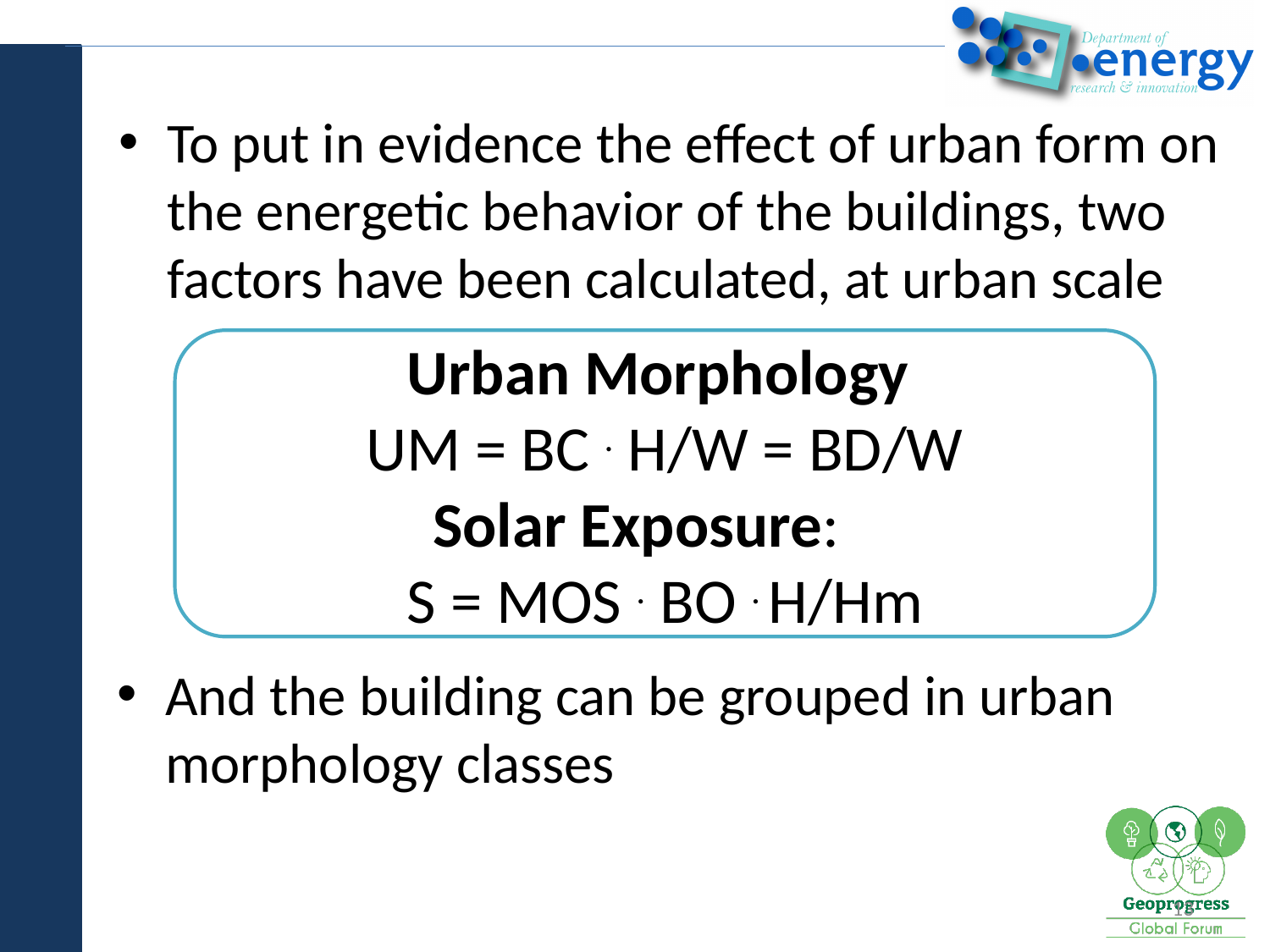

To put in evidence the effect of urban form on the energetic behavior of the buildings, two factors have been calculated, at urban scale

Urban Morphology
UM = BC . H/W = BD/W
Solar Exposure:
S = MOS . BO . H/Hm
And the building can be grouped in urban morphology classes

13